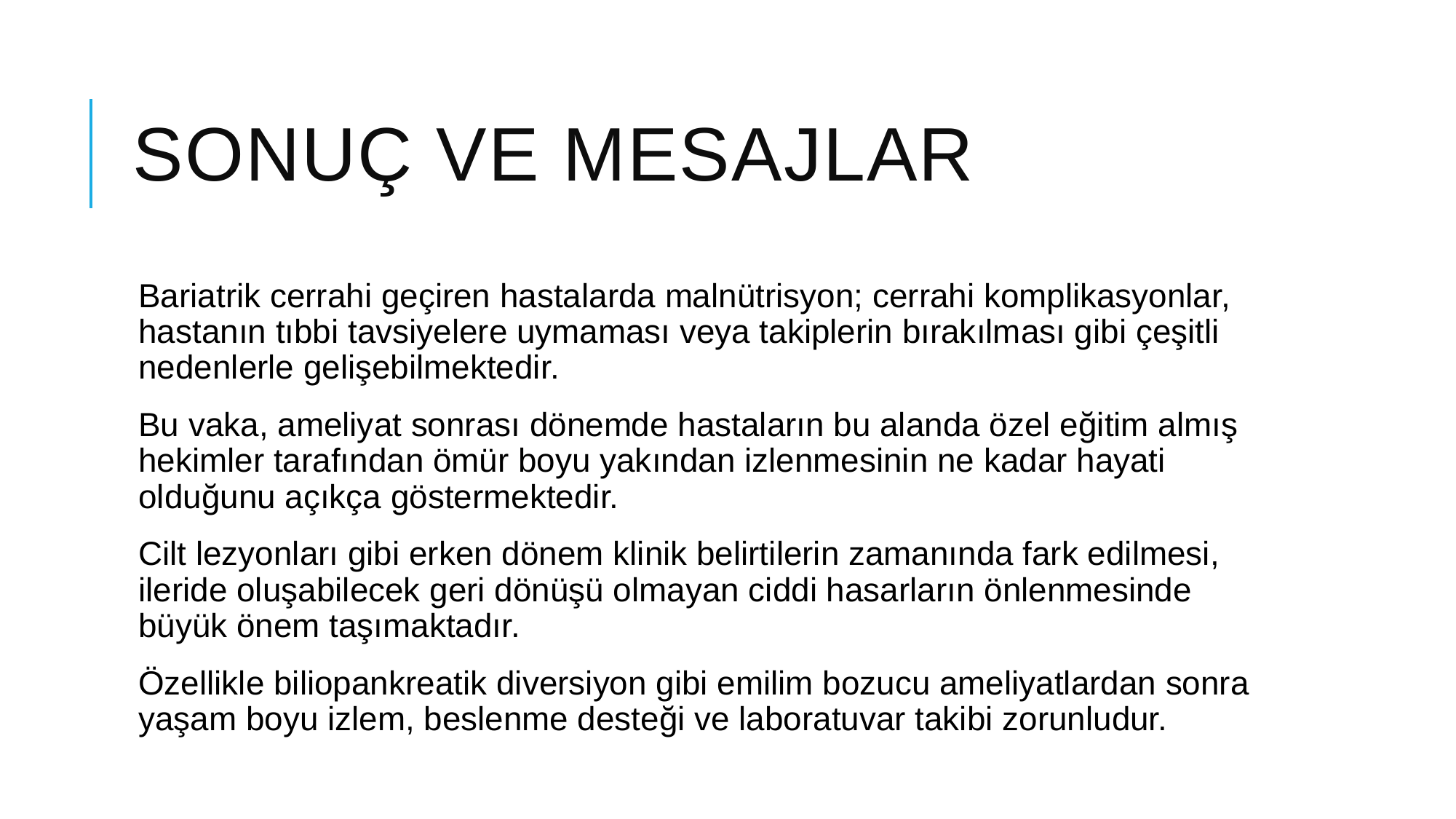

# Sonuç ve Mesajlar
Bariatrik cerrahi geçiren hastalarda malnütrisyon; cerrahi komplikasyonlar, hastanın tıbbi tavsiyelere uymaması veya takiplerin bırakılması gibi çeşitli nedenlerle gelişebilmektedir.
Bu vaka, ameliyat sonrası dönemde hastaların bu alanda özel eğitim almış hekimler tarafından ömür boyu yakından izlenmesinin ne kadar hayati olduğunu açıkça göstermektedir.
Cilt lezyonları gibi erken dönem klinik belirtilerin zamanında fark edilmesi, ileride oluşabilecek geri dönüşü olmayan ciddi hasarların önlenmesinde büyük önem taşımaktadır.
Özellikle biliopankreatik diversiyon gibi emilim bozucu ameliyatlardan sonra yaşam boyu izlem, beslenme desteği ve laboratuvar takibi zorunludur.